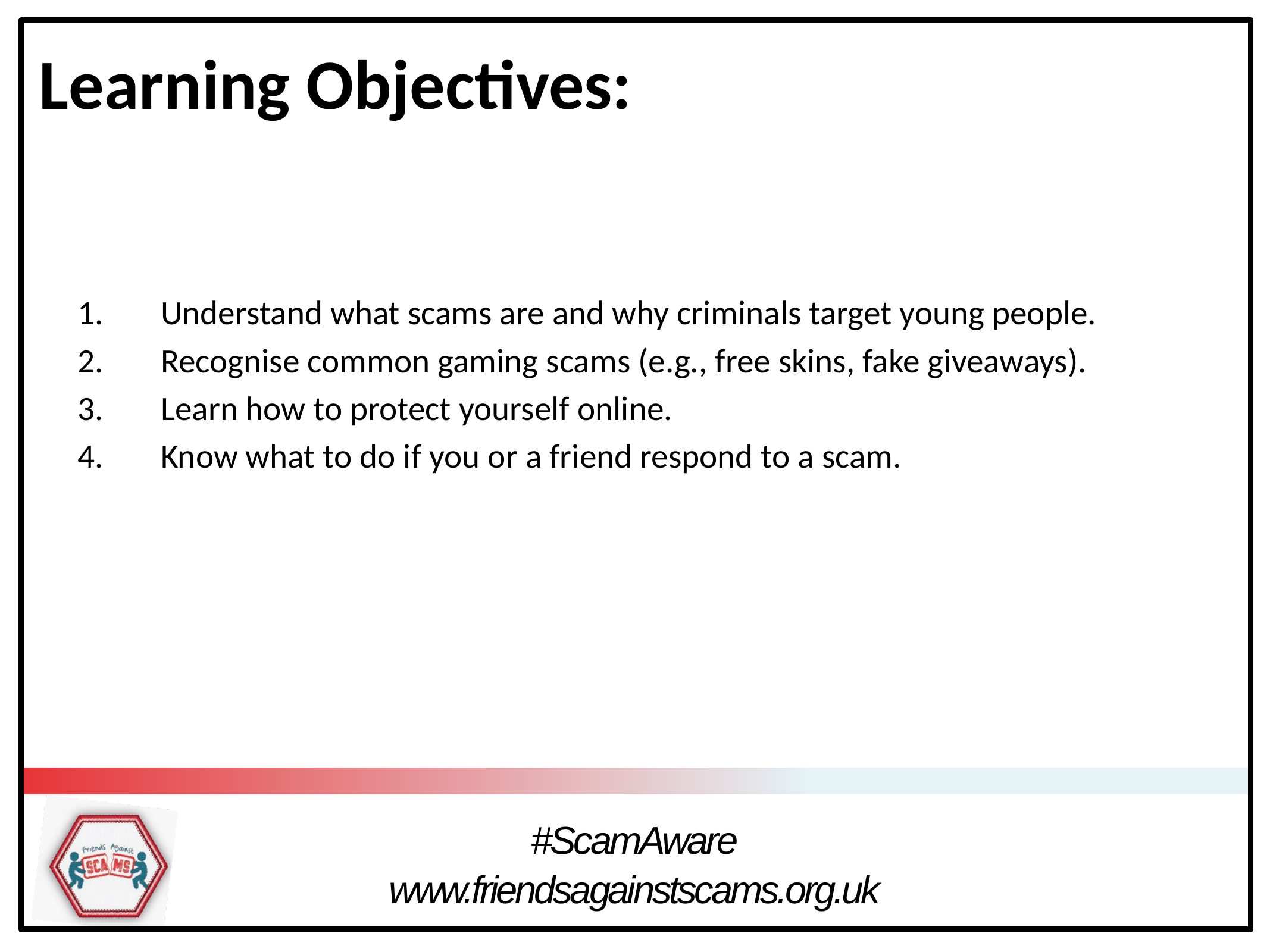

# Learning Objectives:
Understand what scams are and why criminals target young people.
Recognise common gaming scams (e.g., free skins, fake giveaways).
Learn how to protect yourself online.
Know what to do if you or a friend respond to a scam.